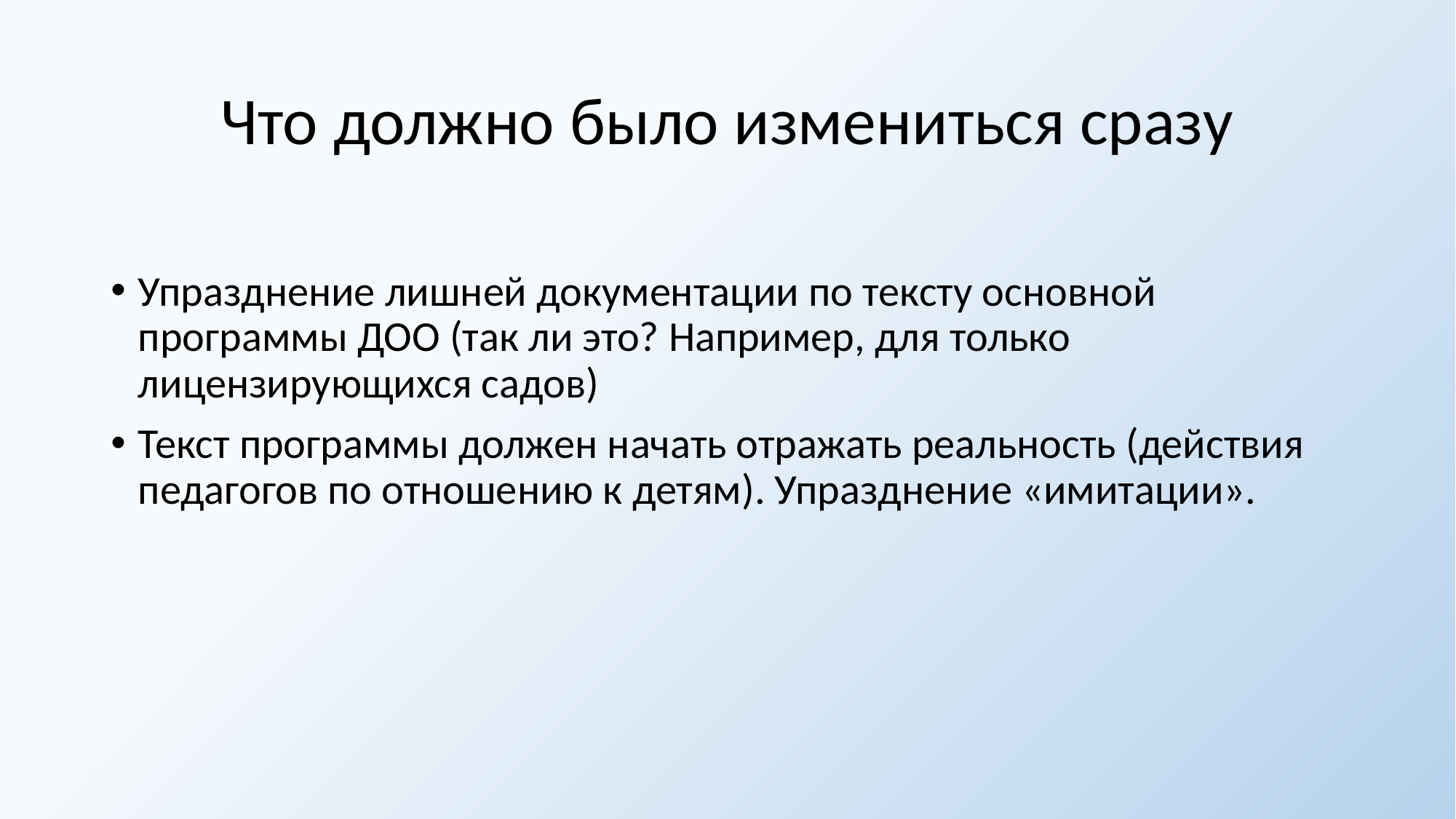

# Что должно было измениться сразу
Упразднение лишней документации по тексту основной программы ДОО (так ли это? Например, для только лицензирующихся садов)
Текст программы должен начать отражать реальность (действия педагогов по отношению к детям). Упразднение «имитации».